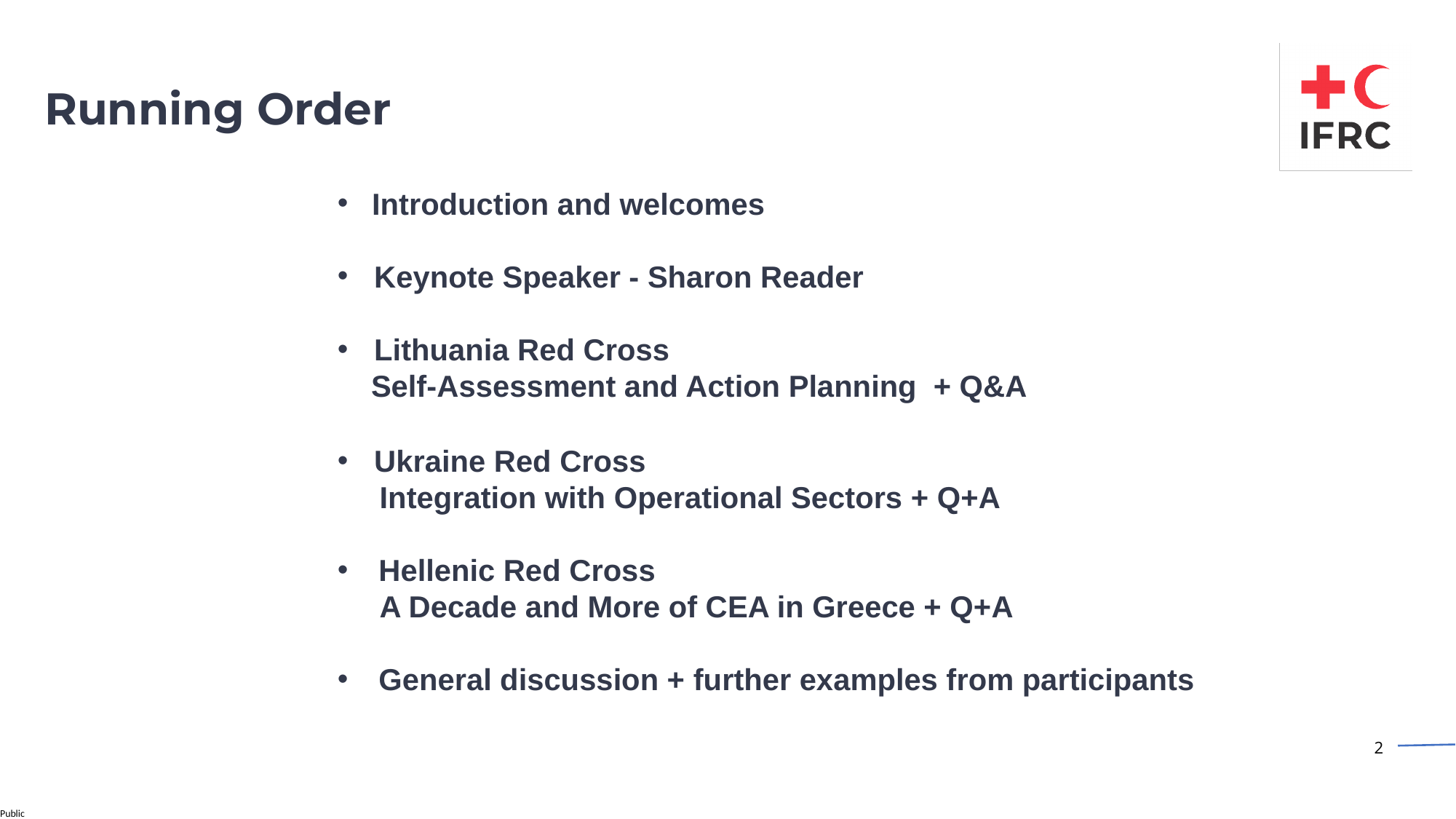

Running Order

Introduction and welcomes

Keynote Speaker - Sharon Reader

Lithuania Red Cross
    Self-Assessment and Action Planning  + Q&A

Ukraine Red Cross
     Integration with Operational Sectors + Q+A

Hellenic Red Cross
     A Decade and More of CEA in Greece + Q+A

General discussion + further examples from participants